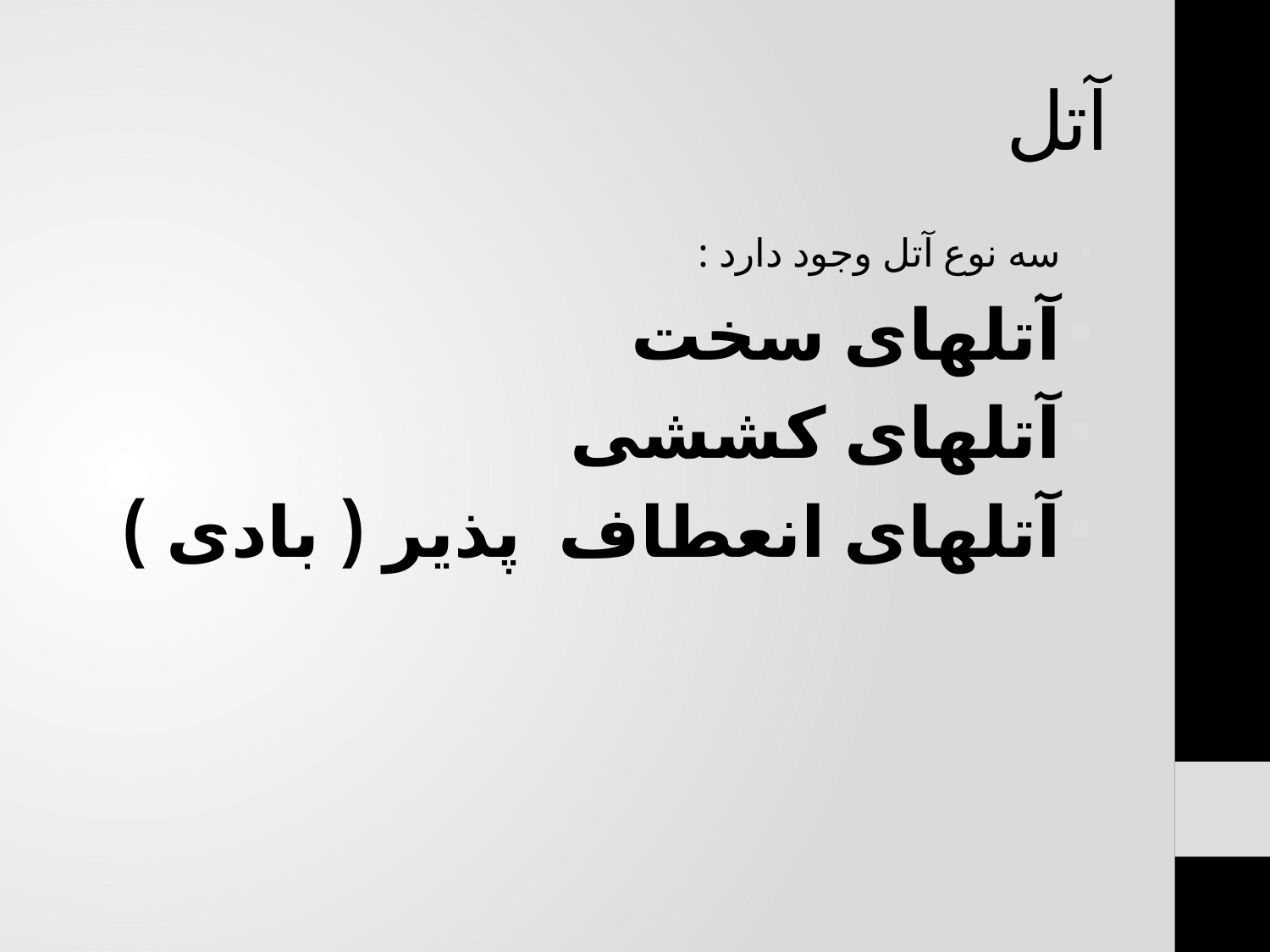

# آتل
سه نوع آتل وجود دارد :
آتلهای سخت
آتلهای کششی
آتلهای انعطاف  پذیر ( بادی )